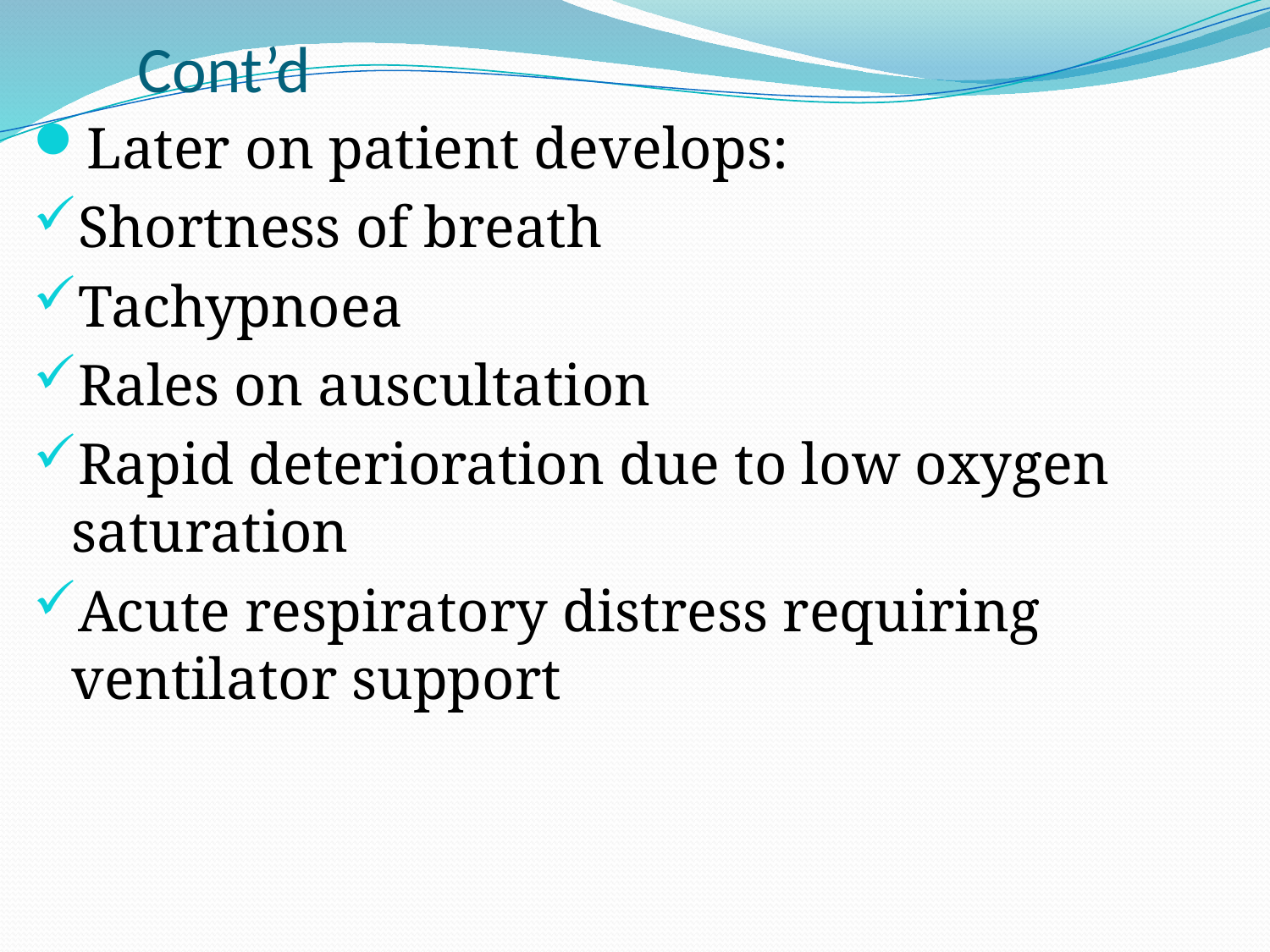

# Cont’d
Later on patient develops:
Shortness of breath
Tachypnoea
Rales on auscultation
Rapid deterioration due to low oxygen saturation
Acute respiratory distress requiring ventilator support